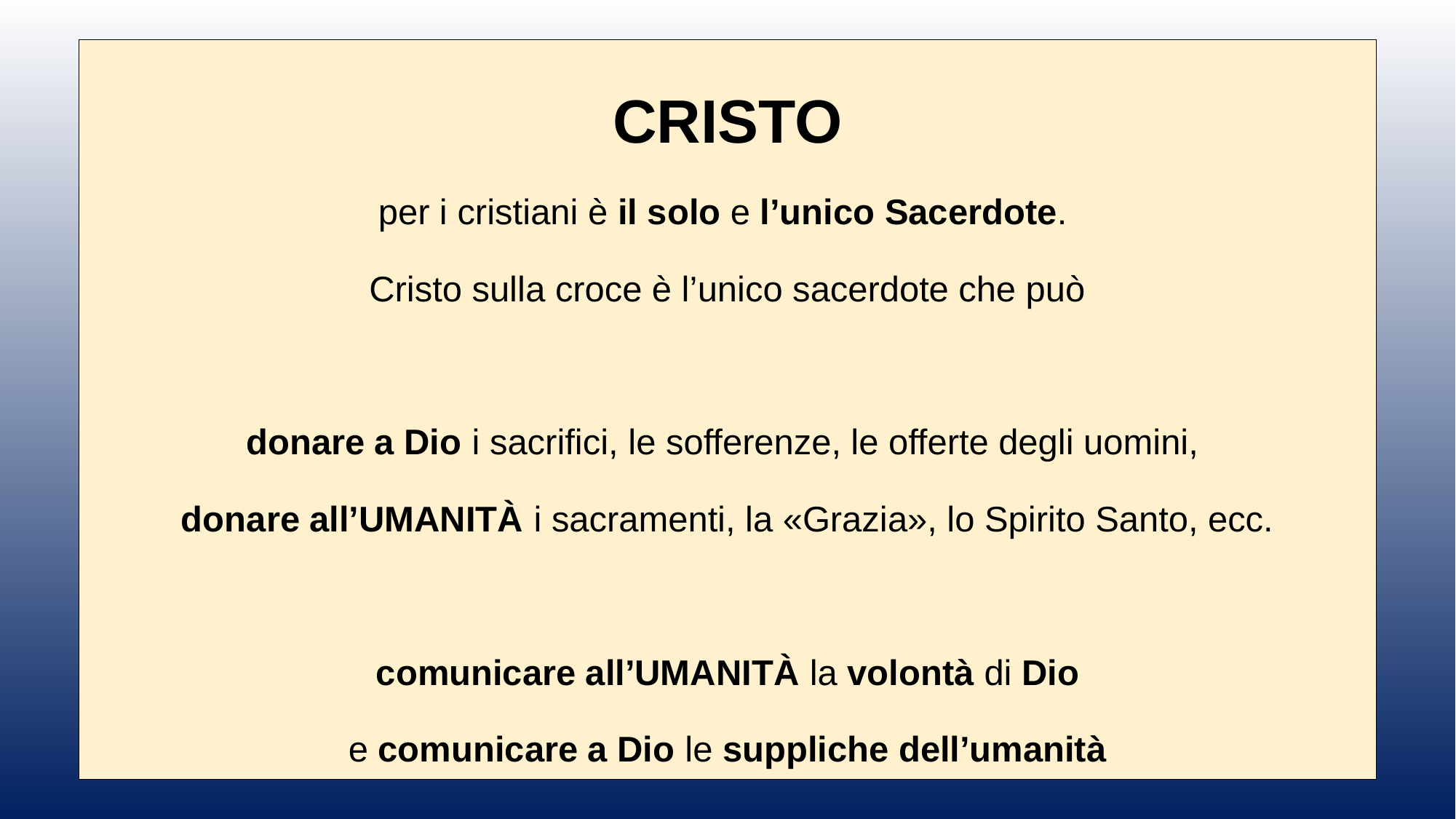

CRISTO
per i cristiani è il solo e l’unico Sacerdote.
Cristo sulla croce è l’unico sacerdote che può

donare a Dio i sacrifici, le sofferenze, le offerte degli uomini,
donare all’UMANITÀ i sacramenti, la «Grazia», lo Spirito Santo, ecc.

comunicare all’UMANITÀ la volontà di Dio
e comunicare a Dio le suppliche dell’umanità